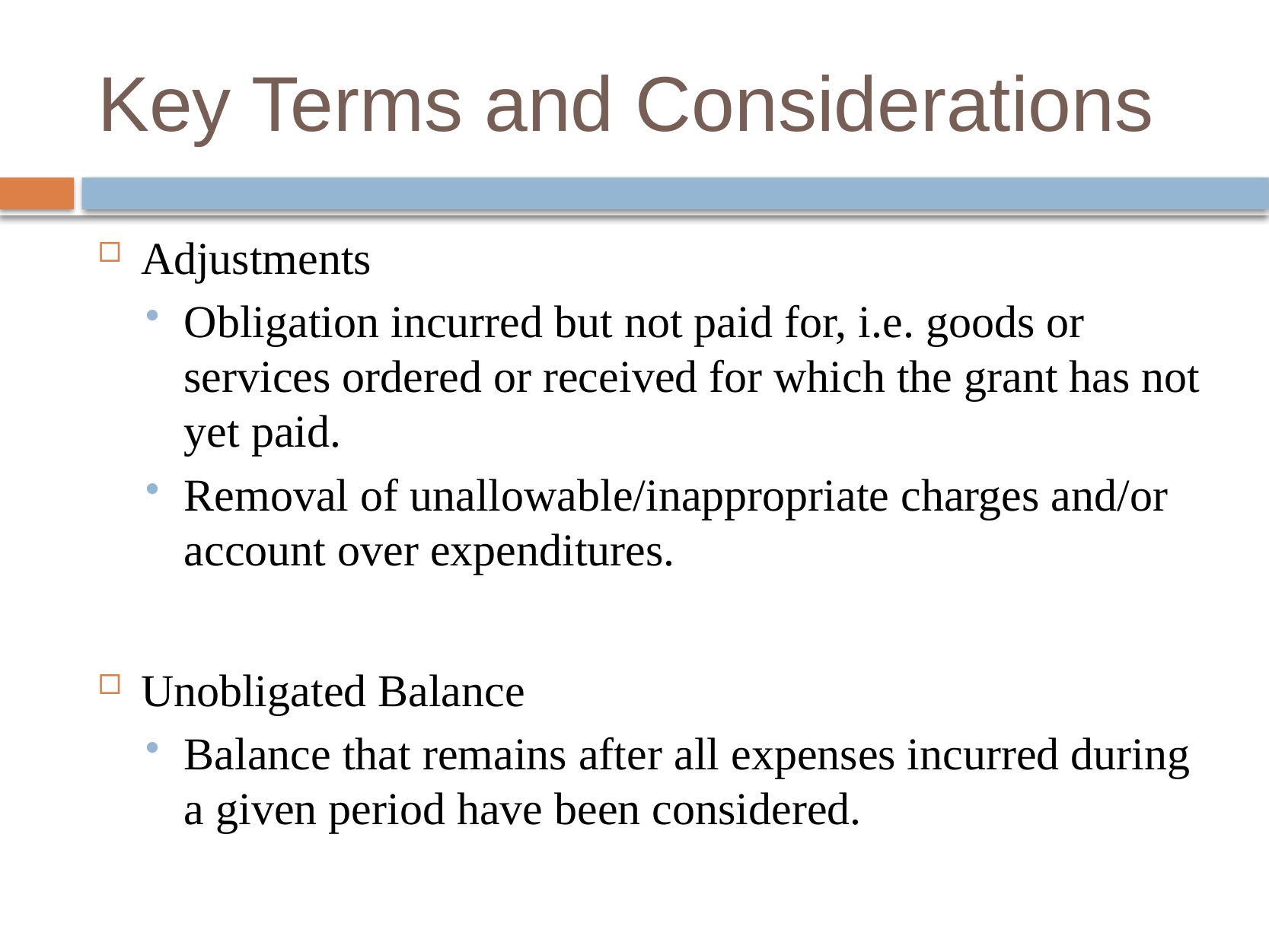

# Key Terms and Considerations
Adjustments
Obligation incurred but not paid for, i.e. goods or services ordered or received for which the grant has not yet paid.
Removal of unallowable/inappropriate charges and/or account over expenditures.

Unobligated Balance
Balance that remains after all expenses incurred during a given period have been considered.